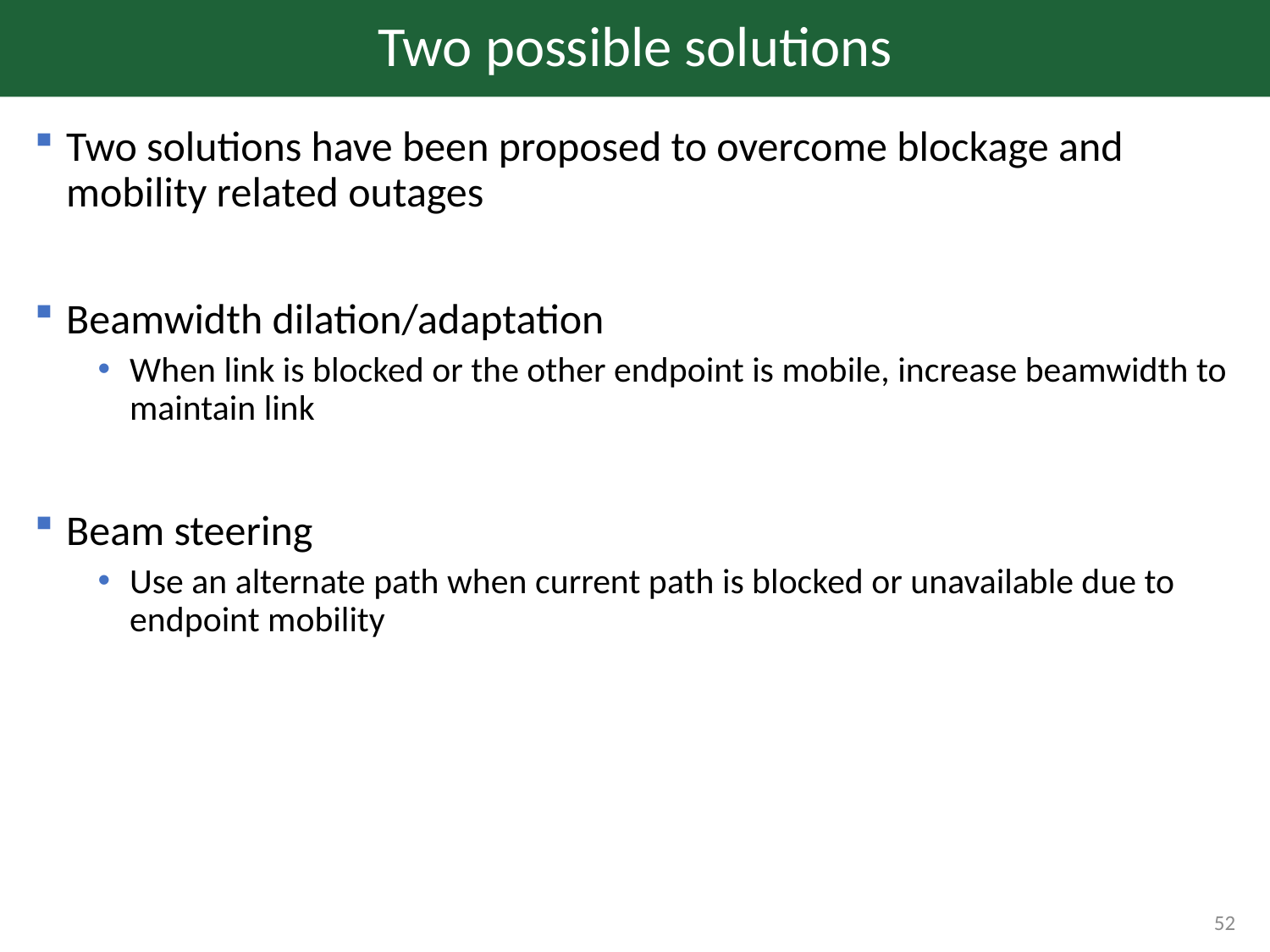

# Two possible solutions
Two solutions have been proposed to overcome blockage and mobility related outages

Beamwidth dilation/adaptation
When link is blocked or the other endpoint is mobile, increase beamwidth to maintain link

Beam steering
Use an alternate path when current path is blocked or unavailable due to endpoint mobility

52